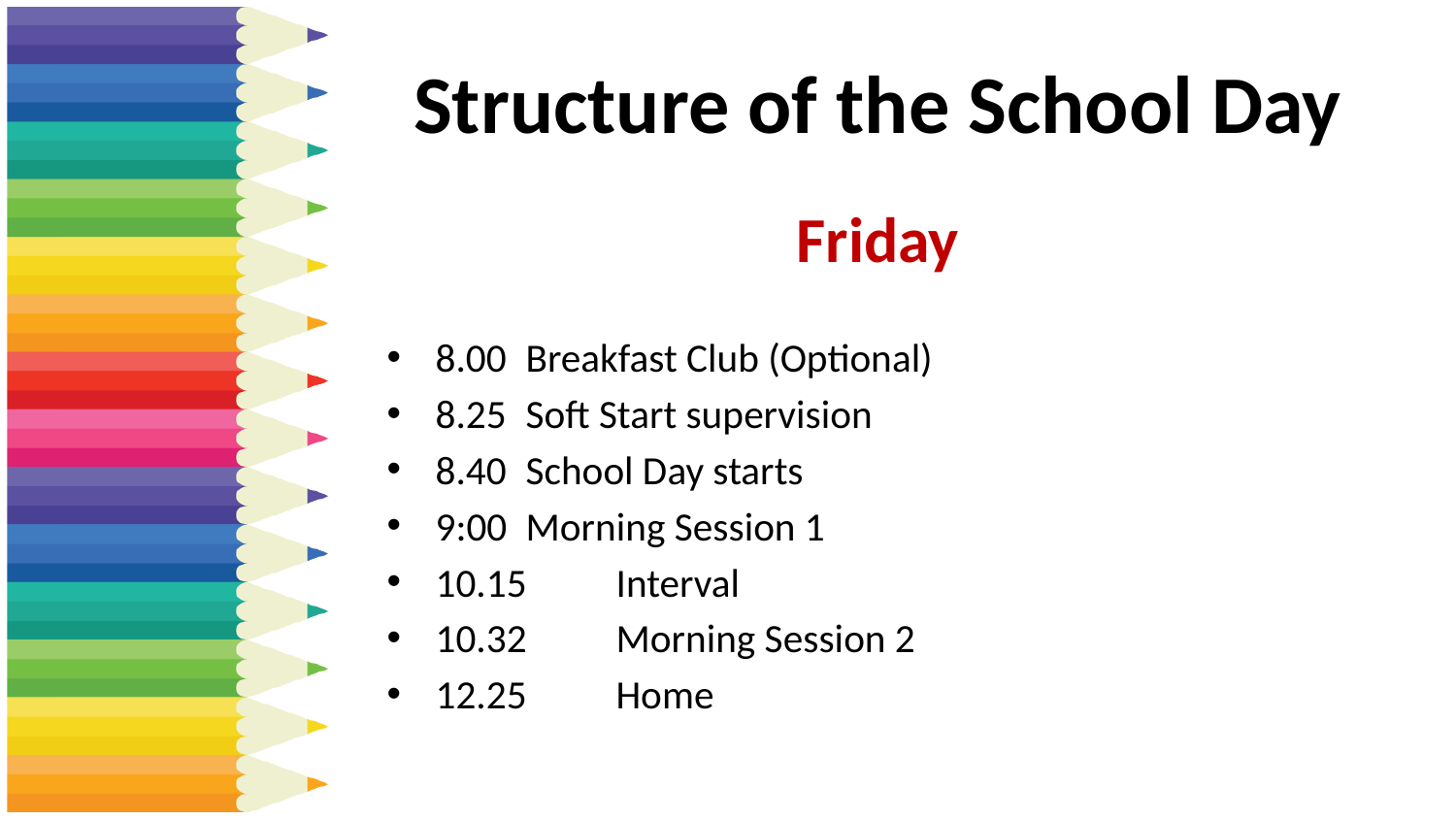

# Structure of the School Day
Friday

8.00 		Breakfast Club (Optional)
8.25 		Soft Start supervision
8.40 		School Day starts
9:00		Morning Session 1
10.15 	Interval
10.32 	Morning Session 2
12.25	Home